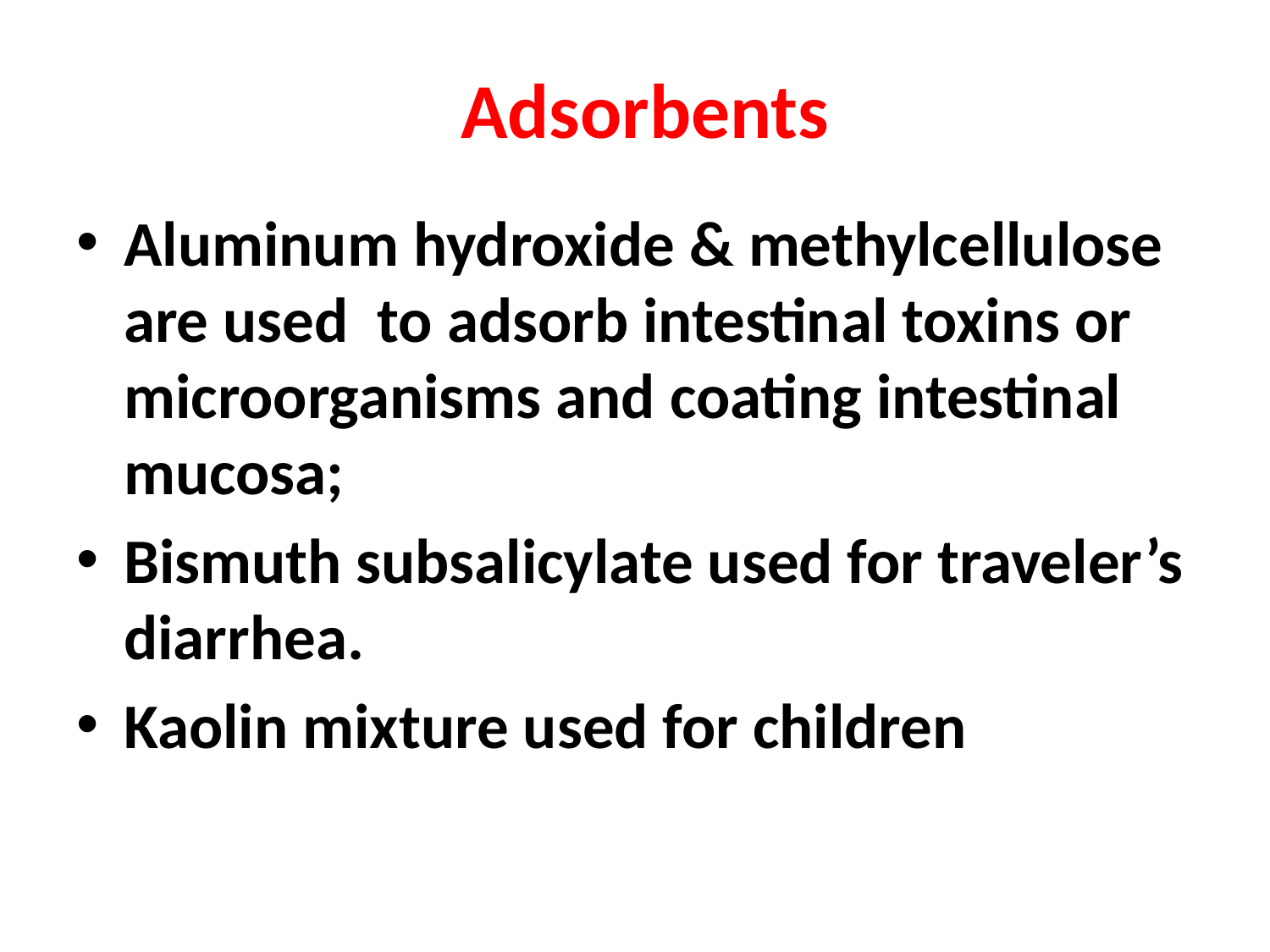

# Adsorbents
Aluminum hydroxide & methylcellulose are used  to adsorb intestinal toxins or microorganisms and coating intestinal mucosa;
Bismuth subsalicylate used for traveler’s diarrhea.
Kaolin mixture used for children